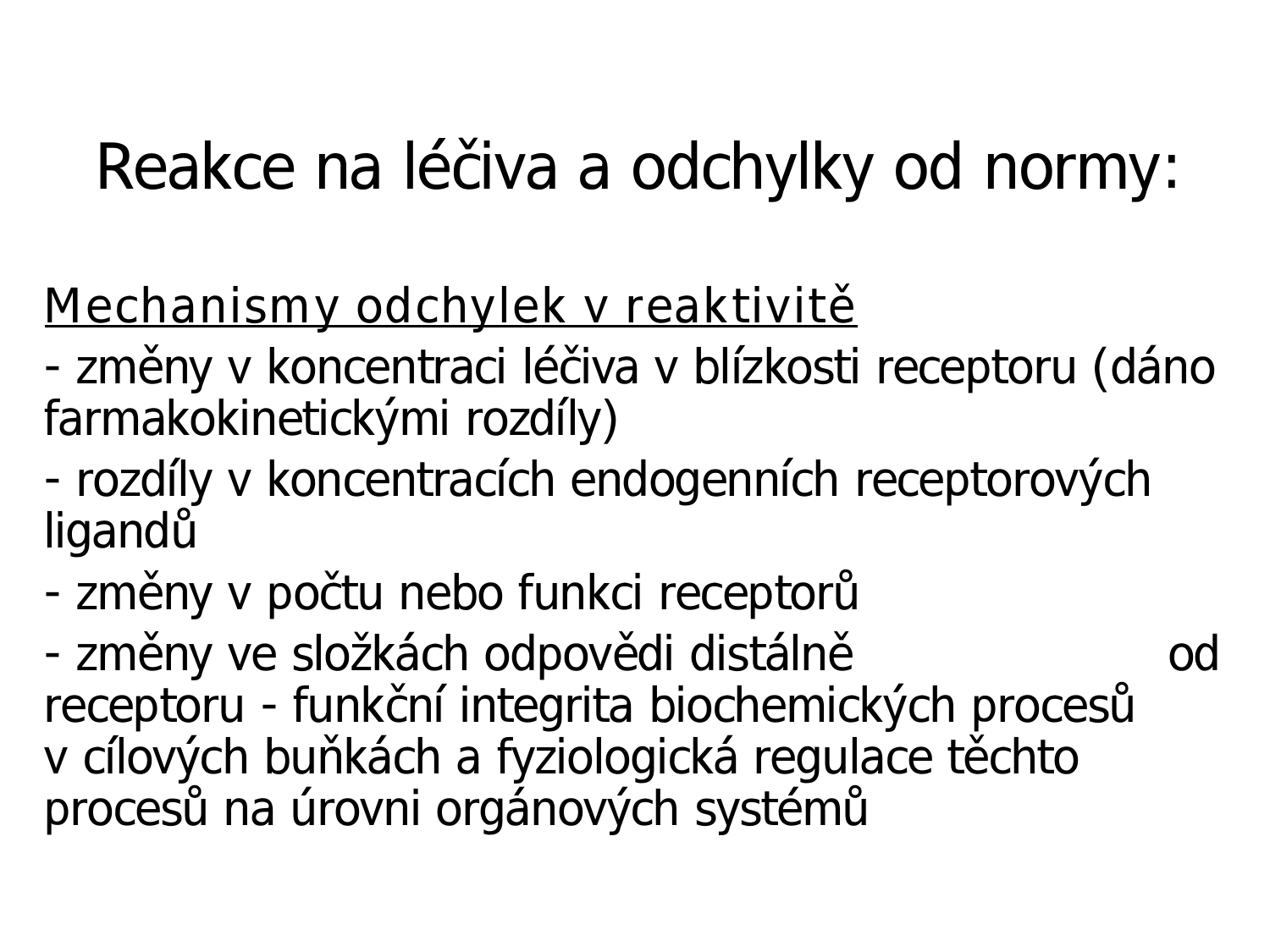

# Reakce na léčiva a odchylky od normy:
Mechanismy odchylek v reaktivitě
- změny v koncentraci léčiva v blízkosti receptoru (dáno farmakokinetickými rozdíly)
- rozdíly v koncentracích endogenních receptorových ligandů
- změny v počtu nebo funkci receptorů
- změny ve složkách odpovědi distálně                     od receptoru - funkční integrita biochemických procesů v cílových buňkách a fyziologická regulace těchto procesů na úrovni orgánových systémů